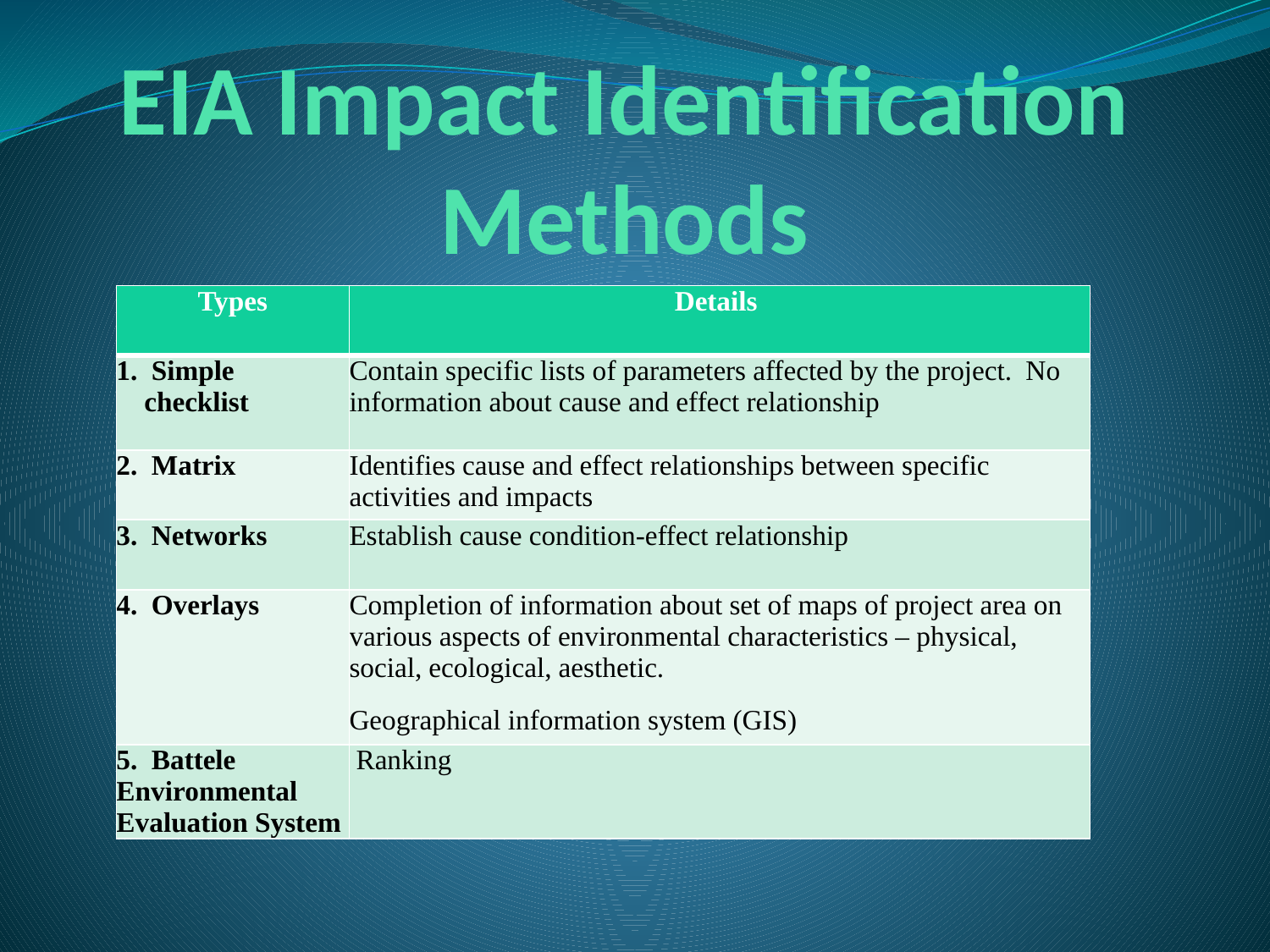

# EIA Impact Identification Methods
| Types | Details |
| --- | --- |
| 1. Simple checklist | Contain specific lists of parameters affected by the project. No information about cause and effect relationship |
| 2. Matrix | Identifies cause and effect relationships between specific activities and impacts |
| 3. Networks | Establish cause condition-effect relationship |
| 4. Overlays | Completion of information about set of maps of project area on various aspects of environmental characteristics – physical, social, ecological, aesthetic. Geographical information system (GIS) |
| 5. Battele Environmental Evaluation System | Ranking |